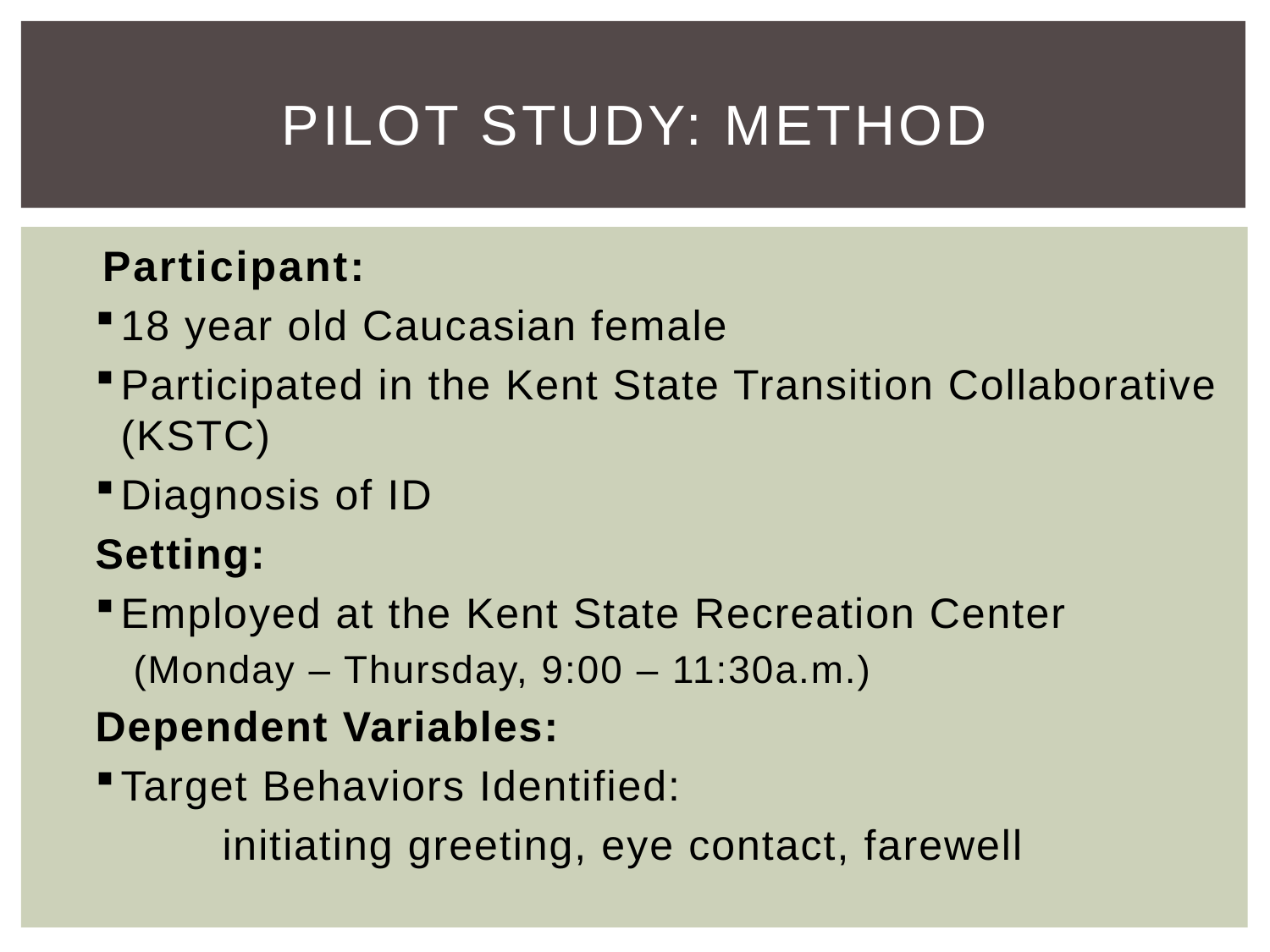

# Pilot Study: Method
    Participant:
18 year old Caucasian female
Participated in the Kent State Transition Collaborative (KSTC)
Diagnosis of ID
Setting:
Employed at the Kent State Recreation Center
(Monday – Thursday, 9:00 – 11:30a.m.)
Dependent Variables:
Target Behaviors Identified:
	initiating greeting, eye contact, farewell